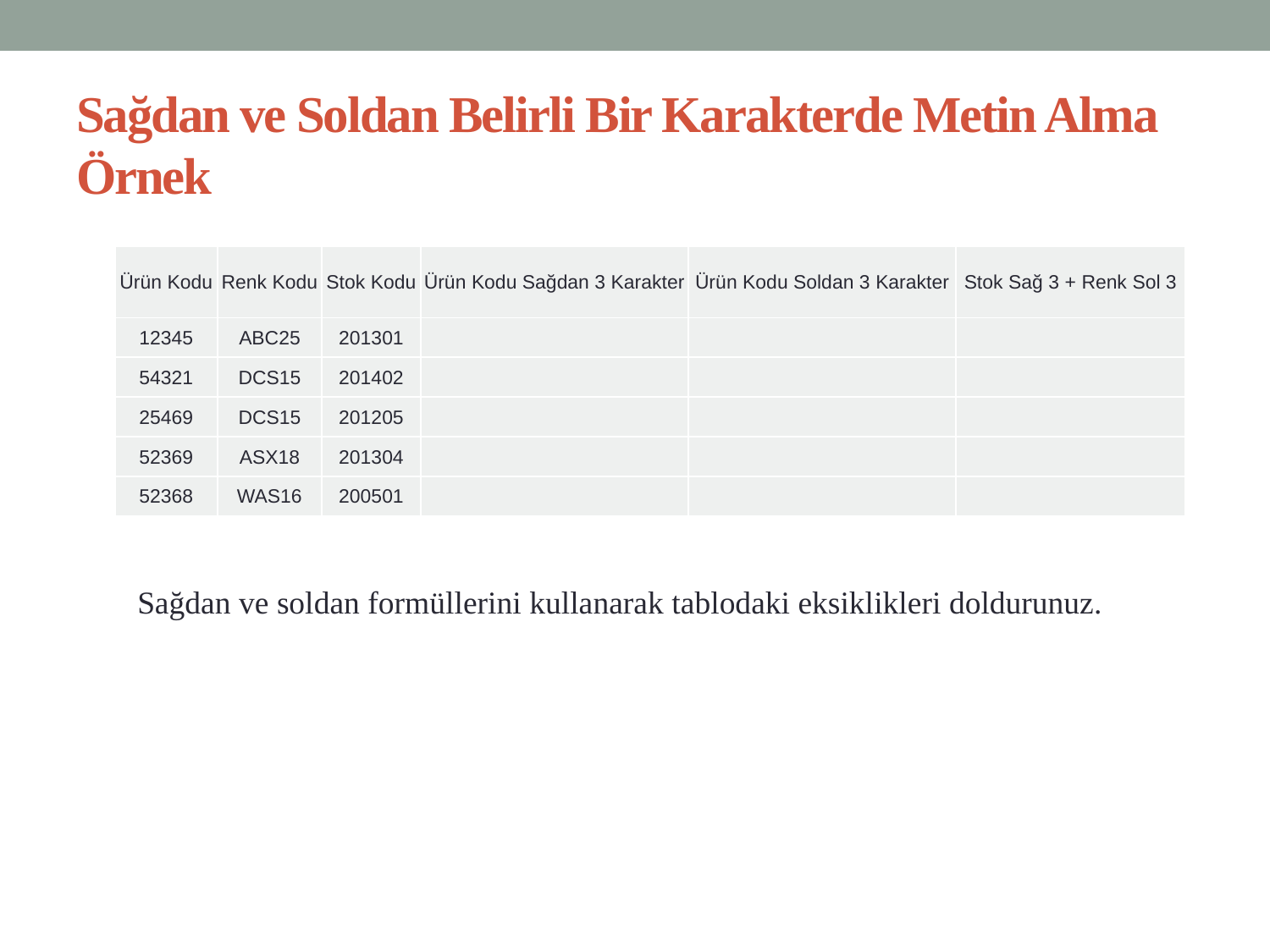

# Sağdan ve Soldan Belirli Bir Karakterde Metin Alma Örnek
| Ürün Kodu | Renk Kodu | Stok Kodu | Ürün Kodu Sağdan 3 Karakter | Ürün Kodu Soldan 3 Karakter | Stok Sağ 3 + Renk Sol 3 |
| --- | --- | --- | --- | --- | --- |
| 12345 | ABC25 | 201301 |  |  |  |
| 54321 | DCS15 | 201402 |  |  |  |
| 25469 | DCS15 | 201205 |  |  |  |
| 52369 | ASX18 | 201304 |  |  |  |
| 52368 | WAS16 | 200501 |  |  |  |
Sağdan ve soldan formüllerini kullanarak tablodaki eksiklikleri doldurunuz.